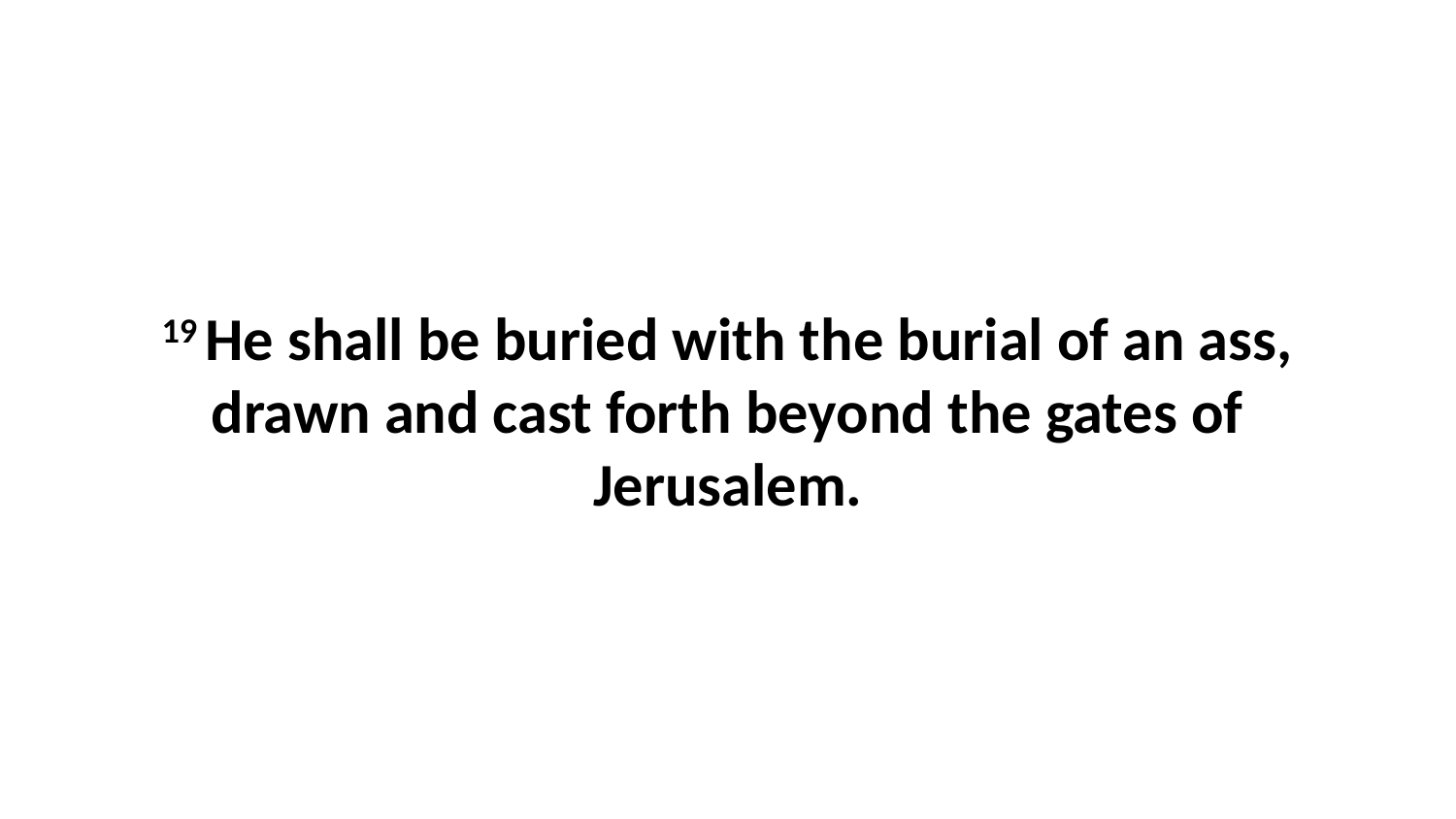

19 He shall be buried with the burial of an ass, drawn and cast forth beyond the gates of Jerusalem.